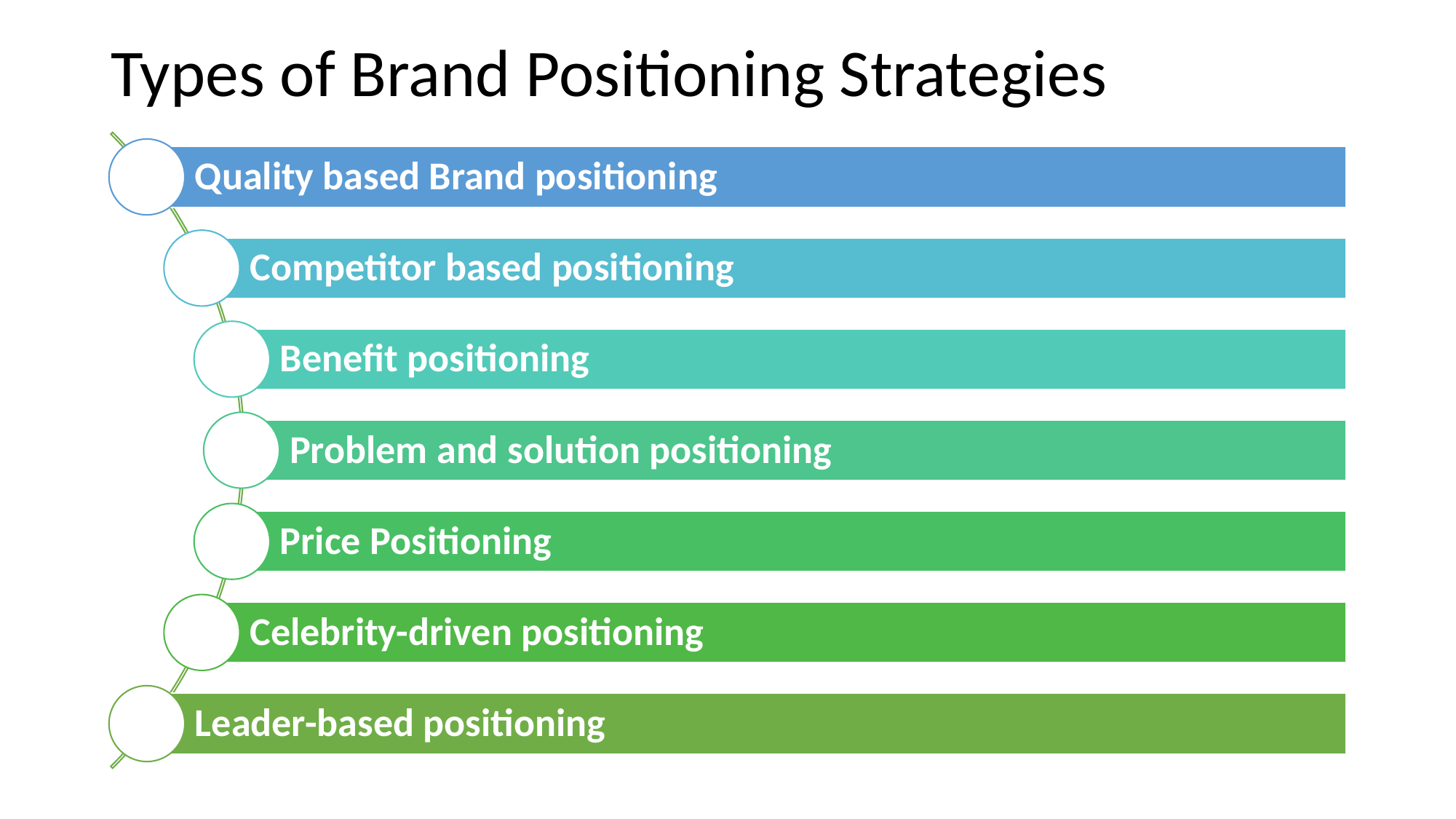

# Types of Brand Positioning Strategies
Quality based Brand positioning
Competitor based positioning
Benefit positioning
Problem and solution positioning
Price Positioning
Celebrity-driven positioning
Leader-based positioning